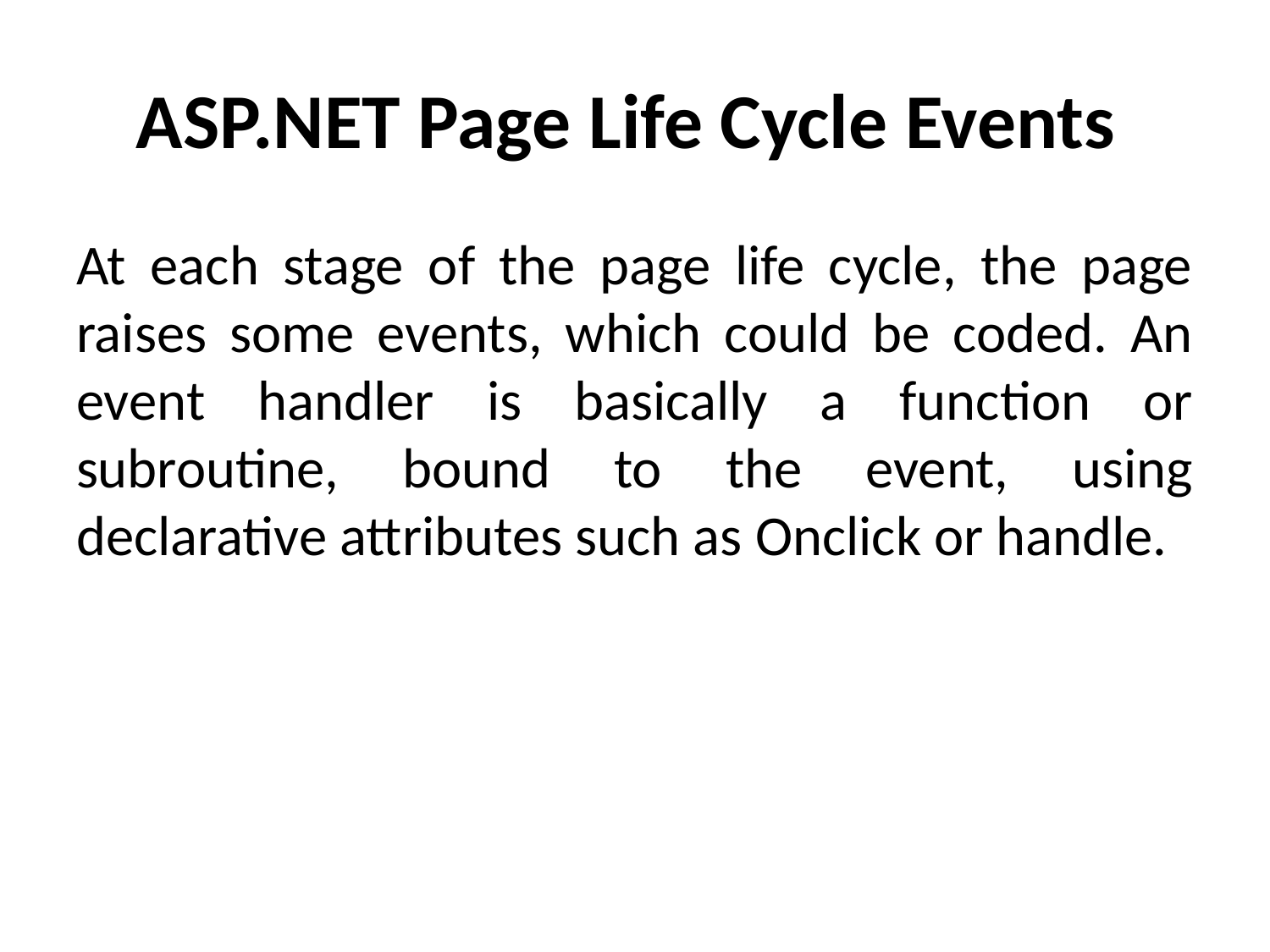

# ASP.NET Page Life Cycle Events
At each stage of the page life cycle, the page raises some events, which could be coded. An event handler is basically a function or subroutine, bound to the event, using declarative attributes such as Onclick or handle.